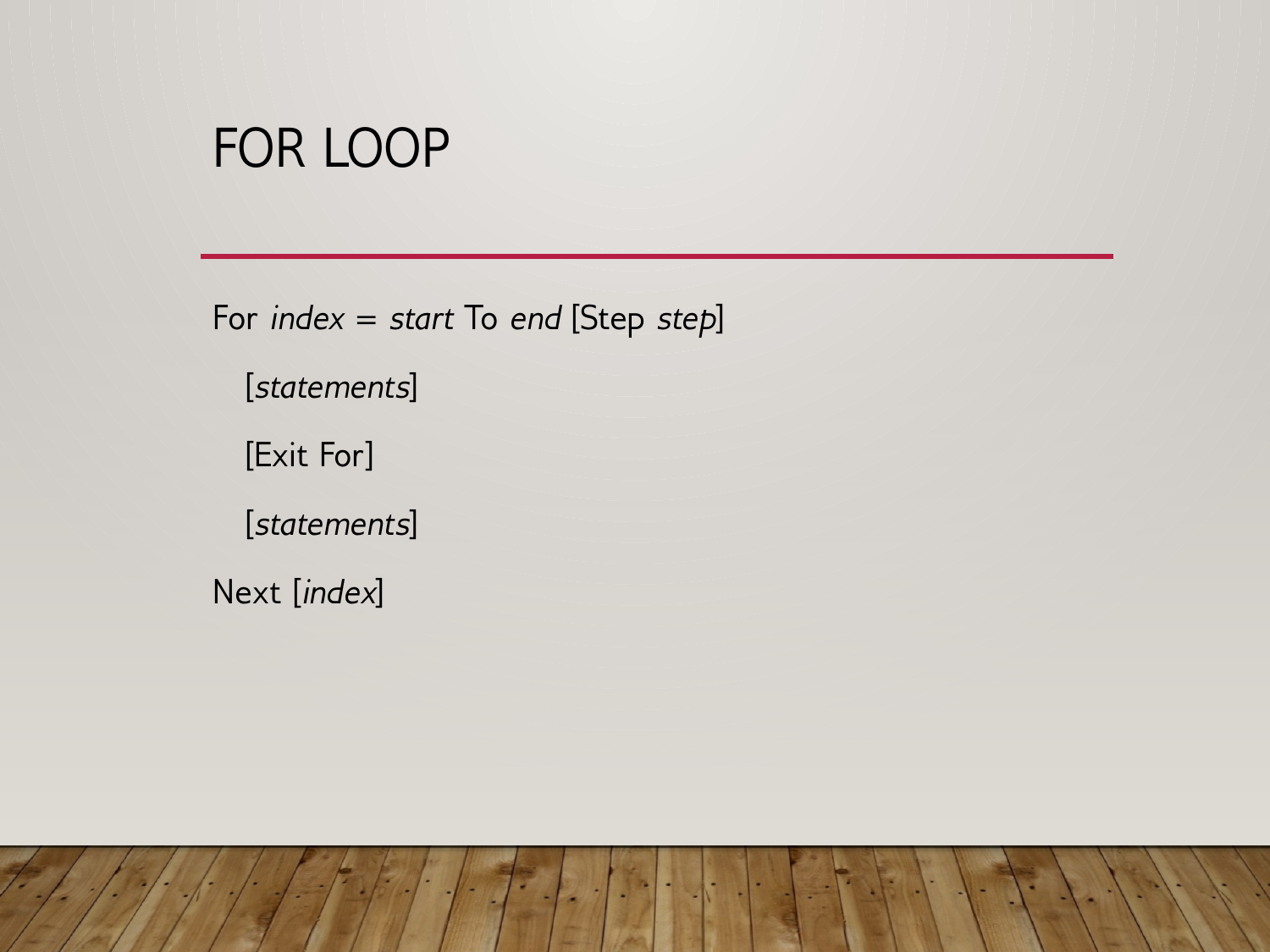

# For loop
For index = start To end [Step step]
	[statements]
	[Exit For]
	[statements]
Next [index]